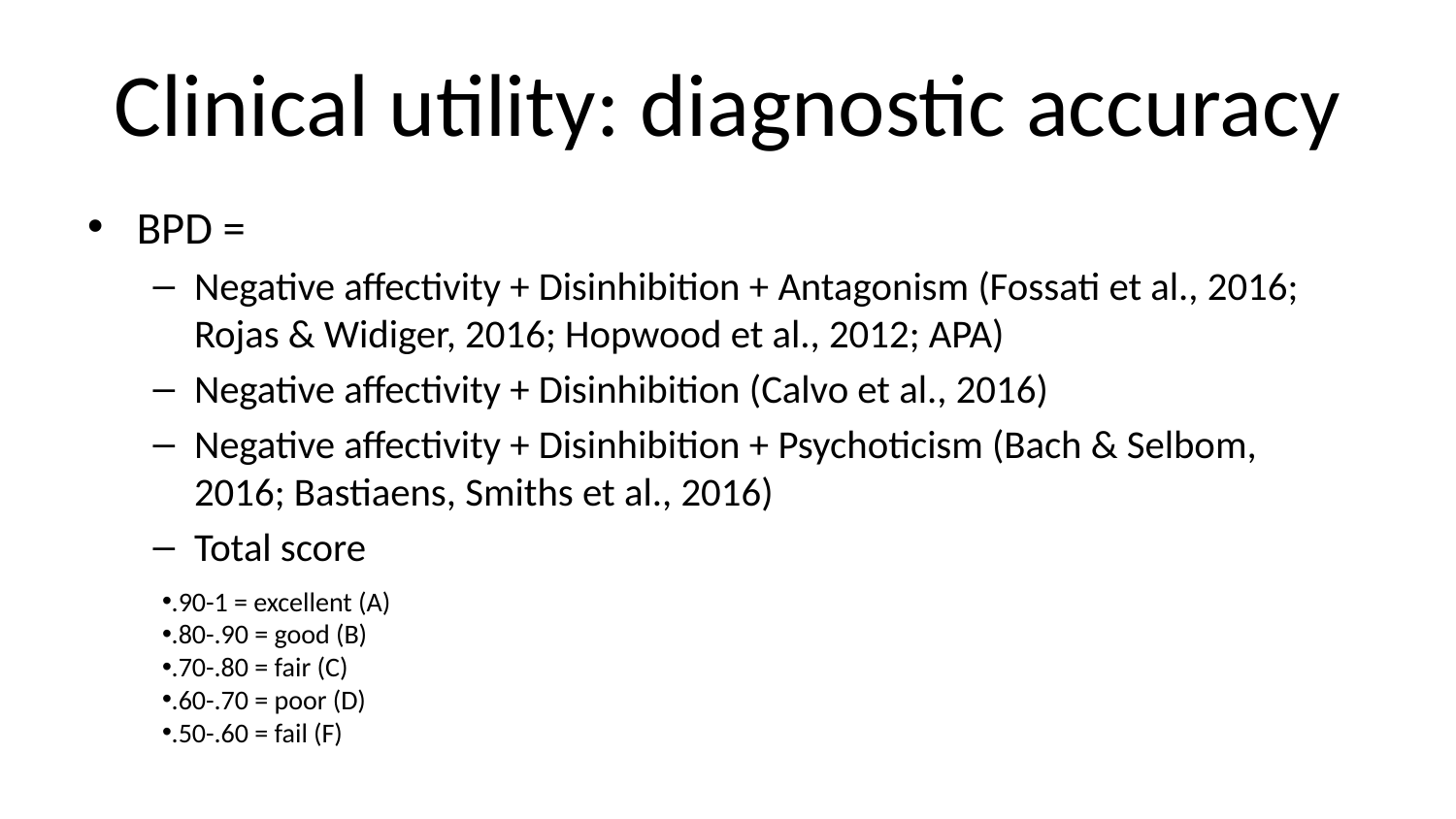

# Clinical utility: diagnostic accuracy
BPD =
Negative affectivity + Disinhibition + Antagonism (Fossati et al., 2016; Rojas & Widiger, 2016; Hopwood et al., 2012; APA)
Negative affectivity + Disinhibition (Calvo et al., 2016)
Negative affectivity + Disinhibition + Psychoticism (Bach & Selbom, 2016; Bastiaens, Smiths et al., 2016)
Total score
.90-1 = excellent (A)
.80-.90 = good (B)
.70-.80 = fair (C)
.60-.70 = poor (D)
.50-.60 = fail (F)